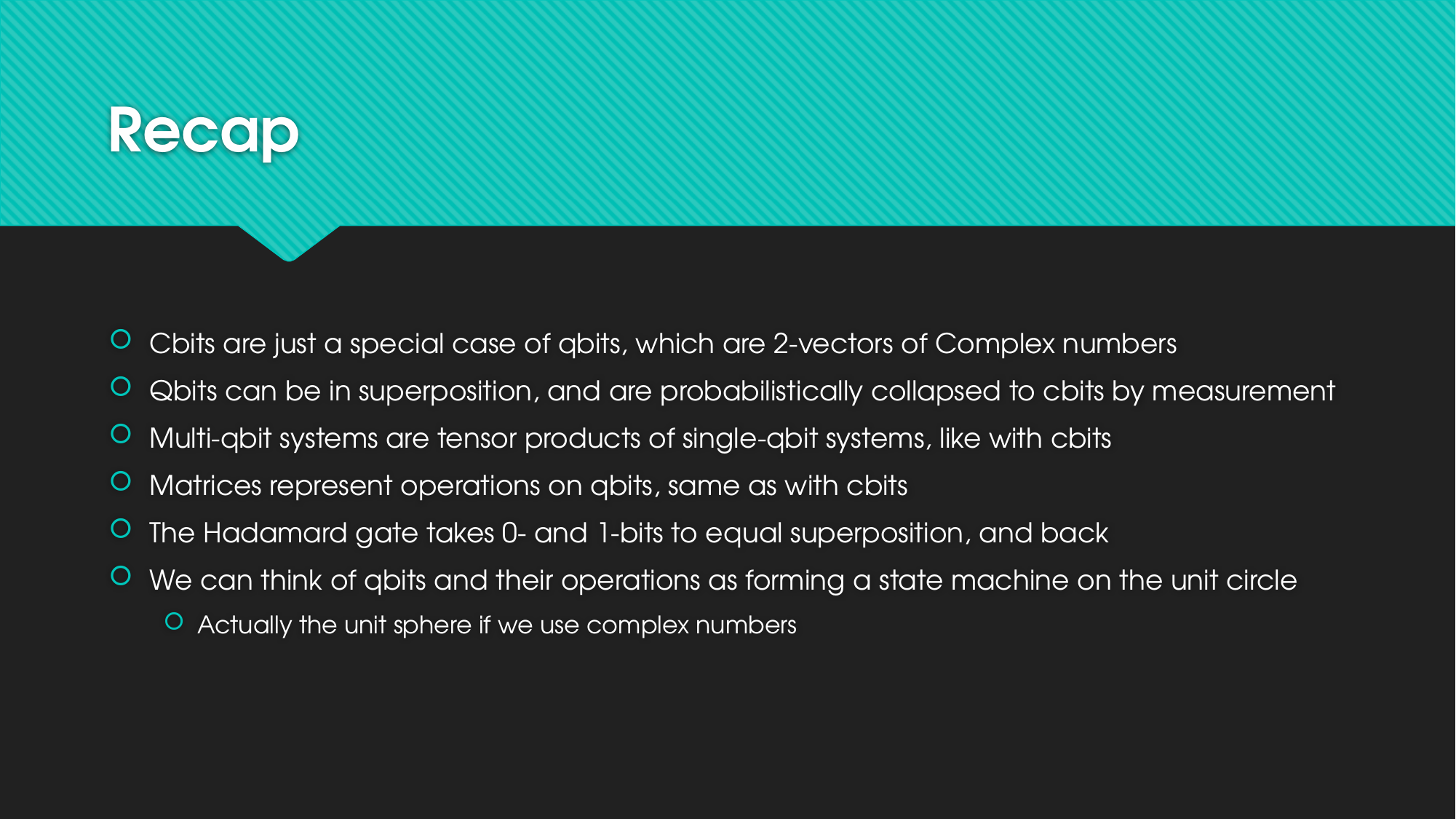

# Recap
Cbits are just a special case of qbits, which are 2-vectors of Complex numbers
Qbits can be in superposition, and are probabilistically collapsed to cbits by measurement
Multi-qbit systems are tensor products of single-qbit systems, like with cbits
Matrices represent operations on qbits, same as with cbits
The Hadamard gate takes 0- and 1-bits to equal superposition, and back
We can think of qbits and their operations as forming a state machine on the unit circle
Actually the unit sphere if we use complex numbers